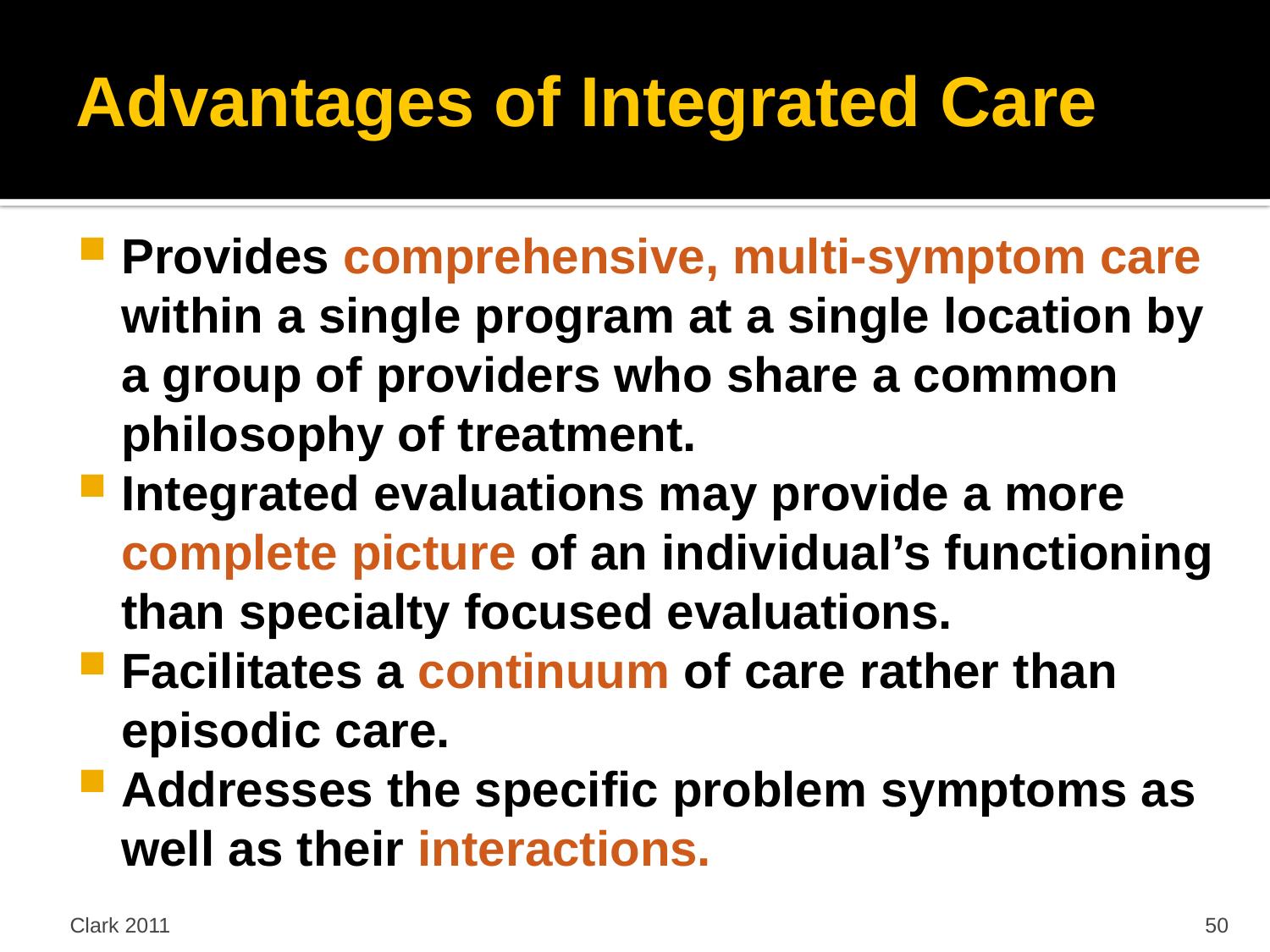

# Advantages of Integrated Care
Provides comprehensive, multi-symptom care within a single program at a single location by a group of providers who share a common philosophy of treatment.
Integrated evaluations may provide a more complete picture of an individual’s functioning than specialty focused evaluations.
Facilitates a continuum of care rather than episodic care.
Addresses the specific problem symptoms as well as their interactions.

Clark 2011
50